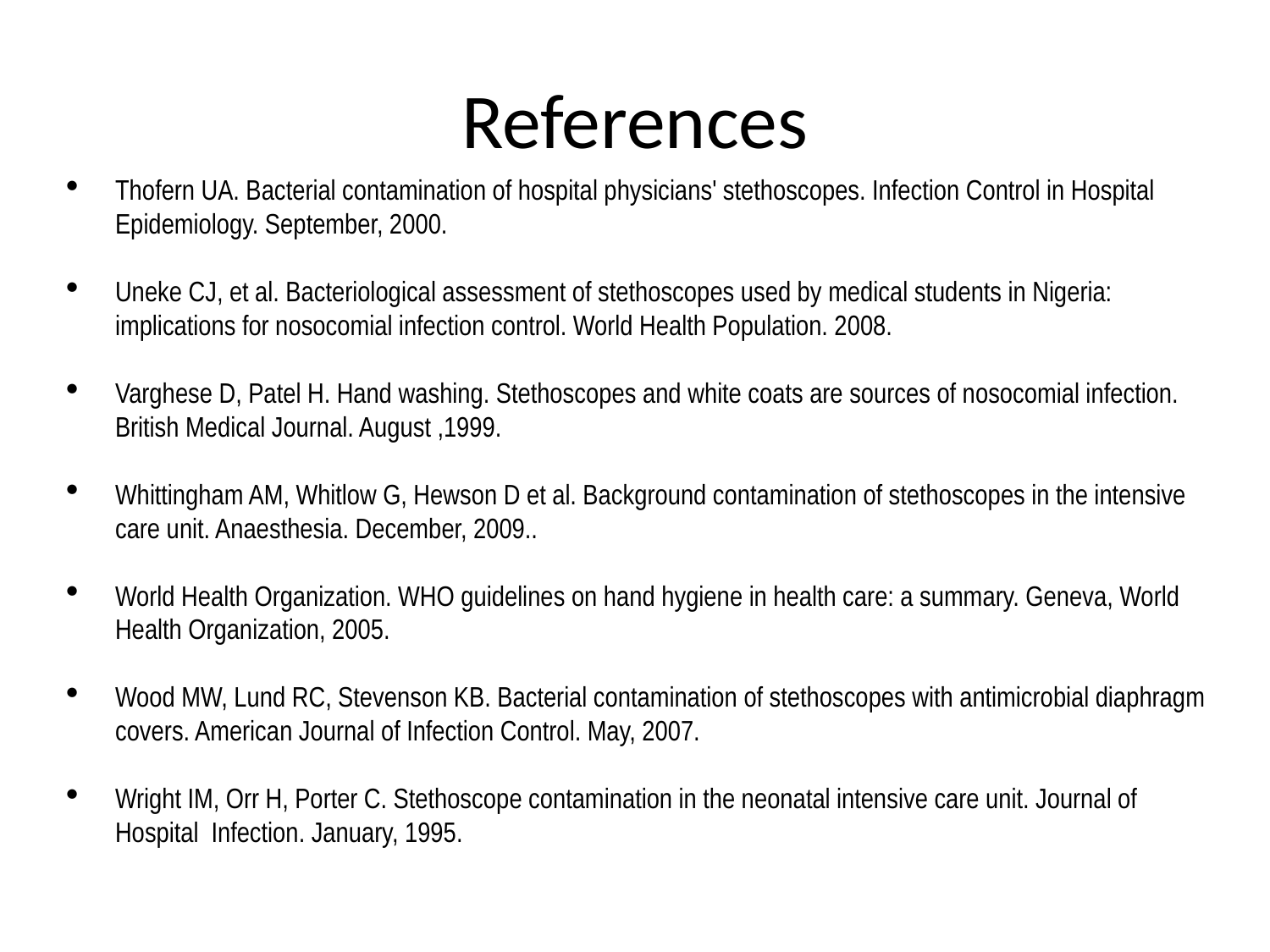

# References
Thofern UA. Bacterial contamination of hospital physicians' stethoscopes. Infection Control in Hospital Epidemiology. September, 2000.
Uneke CJ, et al. Bacteriological assessment of stethoscopes used by medical students in Nigeria: implications for nosocomial infection control. World Health Population. 2008.
Varghese D, Patel H. Hand washing. Stethoscopes and white coats are sources of nosocomial infection. British Medical Journal. August ,1999.
Whittingham AM, Whitlow G, Hewson D et al. Background contamination of stethoscopes in the intensive care unit. Anaesthesia. December, 2009..

World Health Organization. WHO guidelines on hand hygiene in health care: a summary. Geneva, World Health Organization, 2005.

Wood MW, Lund RC, Stevenson KB. Bacterial contamination of stethoscopes with antimicrobial diaphragm covers. American Journal of Infection Control. May, 2007.

Wright IM, Orr H, Porter C. Stethoscope contamination in the neonatal intensive care unit. Journal of  Hospital  Infection. January, 1995.